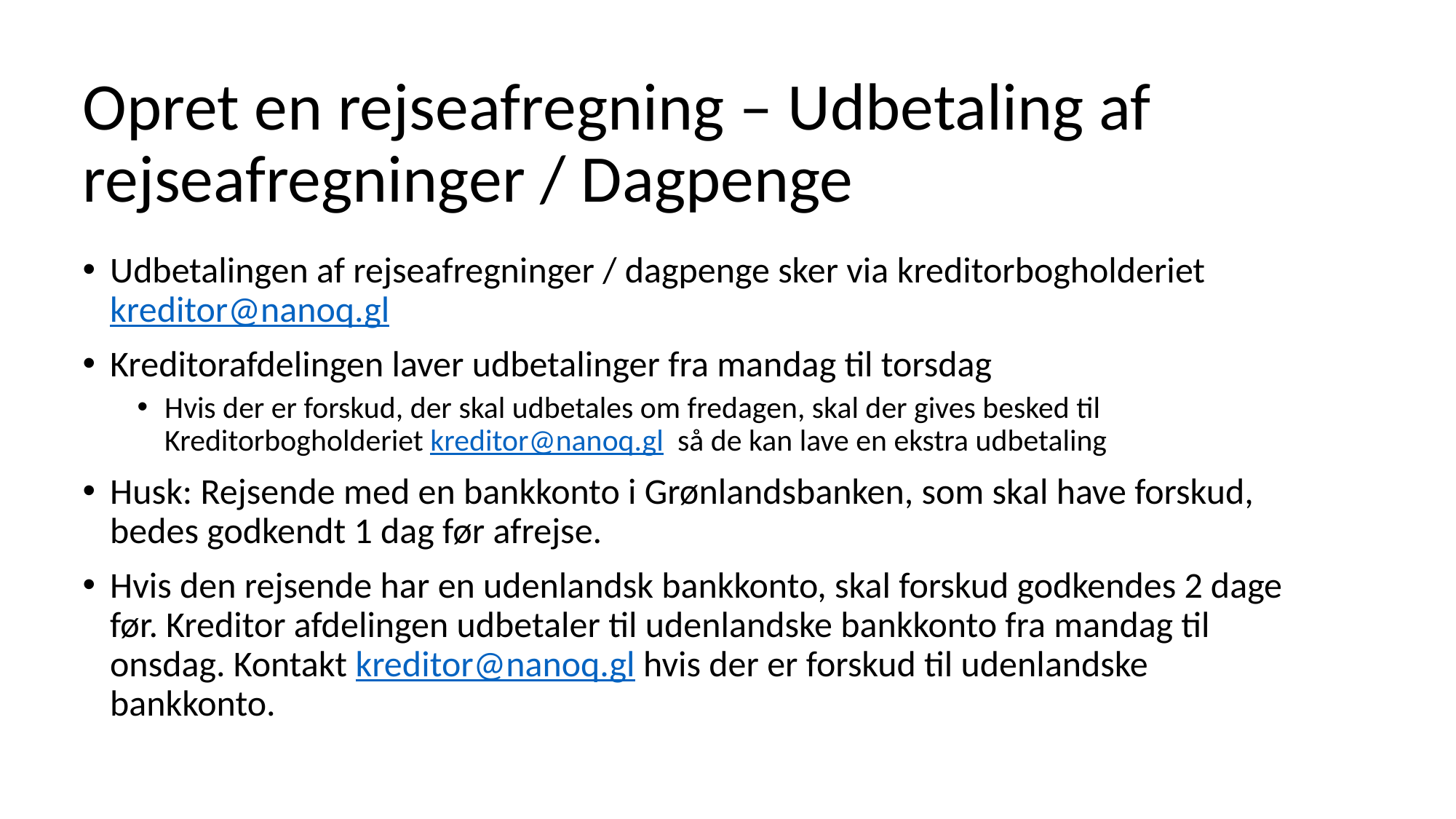

Opret en rejseafregning – Udbetaling af rejseafregninger / Dagpenge
Udbetalingen af rejseafregninger / dagpenge sker via kreditorbogholderiet kreditor@nanoq.gl
Kreditorafdelingen laver udbetalinger fra mandag til torsdag
Hvis der er forskud, der skal udbetales om fredagen, skal der gives besked til Kreditorbogholderiet kreditor@nanoq.gl  så de kan lave en ekstra udbetaling
Husk: Rejsende med en bankkonto i Grønlandsbanken, som skal have forskud, bedes godkendt 1 dag før afrejse.
Hvis den rejsende har en udenlandsk bankkonto, skal forskud godkendes 2 dage før. Kreditor afdelingen udbetaler til udenlandske bankkonto fra mandag til onsdag. Kontakt kreditor@nanoq.gl hvis der er forskud til udenlandske bankkonto.